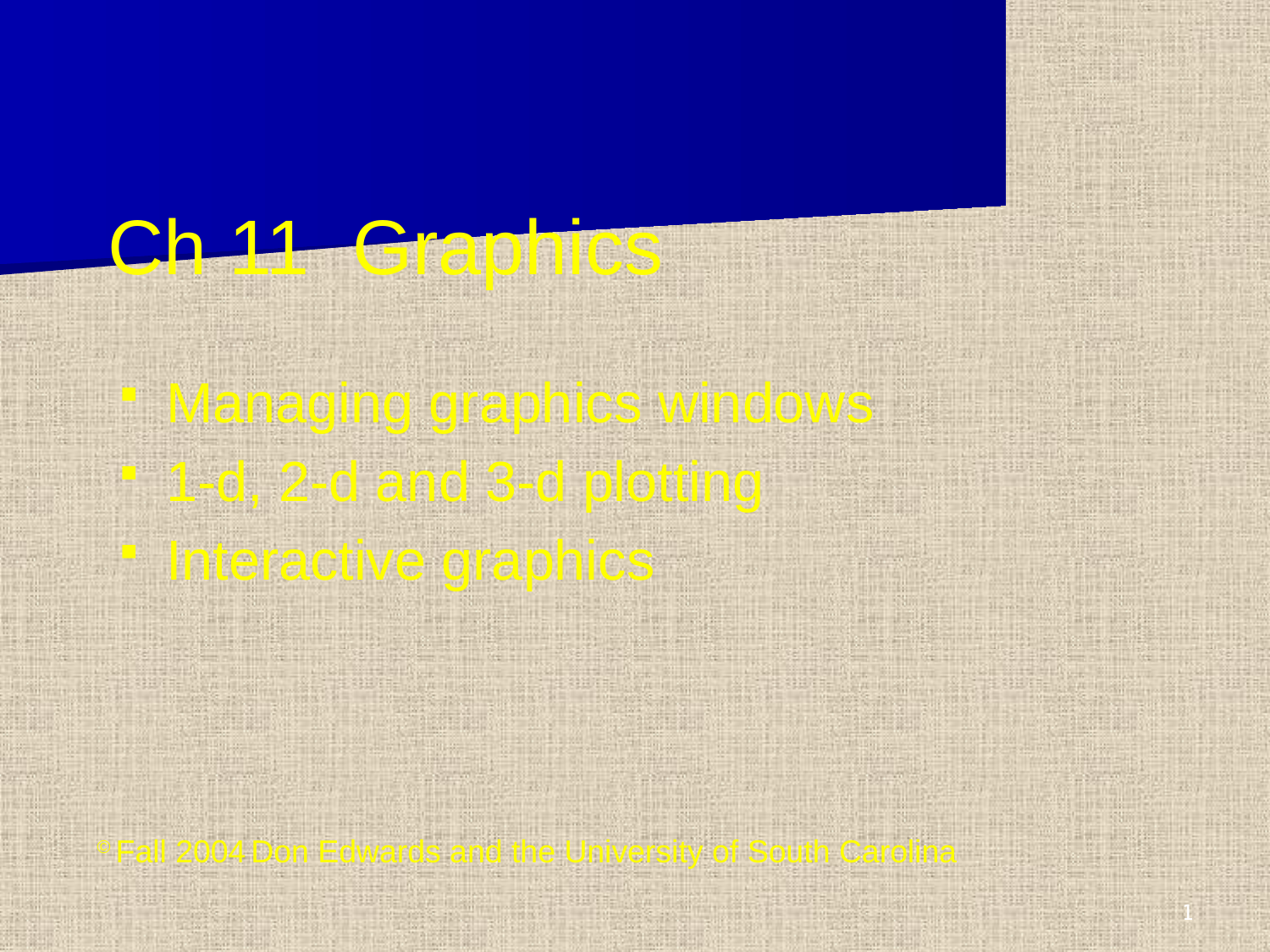

# Ch 11  Graphics
Managing graphics windows
1-d, 2-d and 3-d plotting
Interactive graphics
© Fall 2004 Don Edwards and the University of South Carolina
1